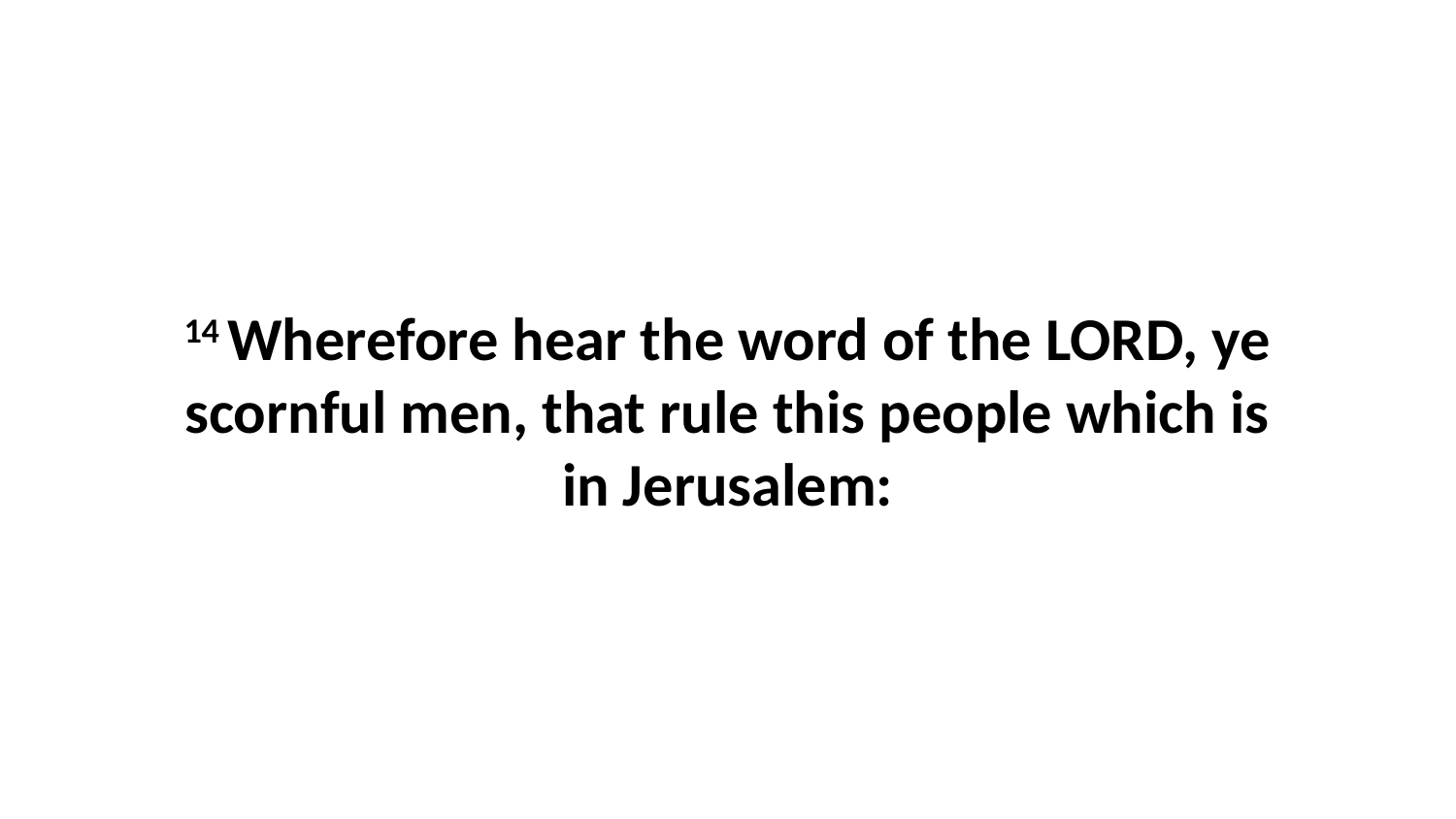

14 Wherefore hear the word of the LORD, ye scornful men, that rule this people which is in Jerusalem: